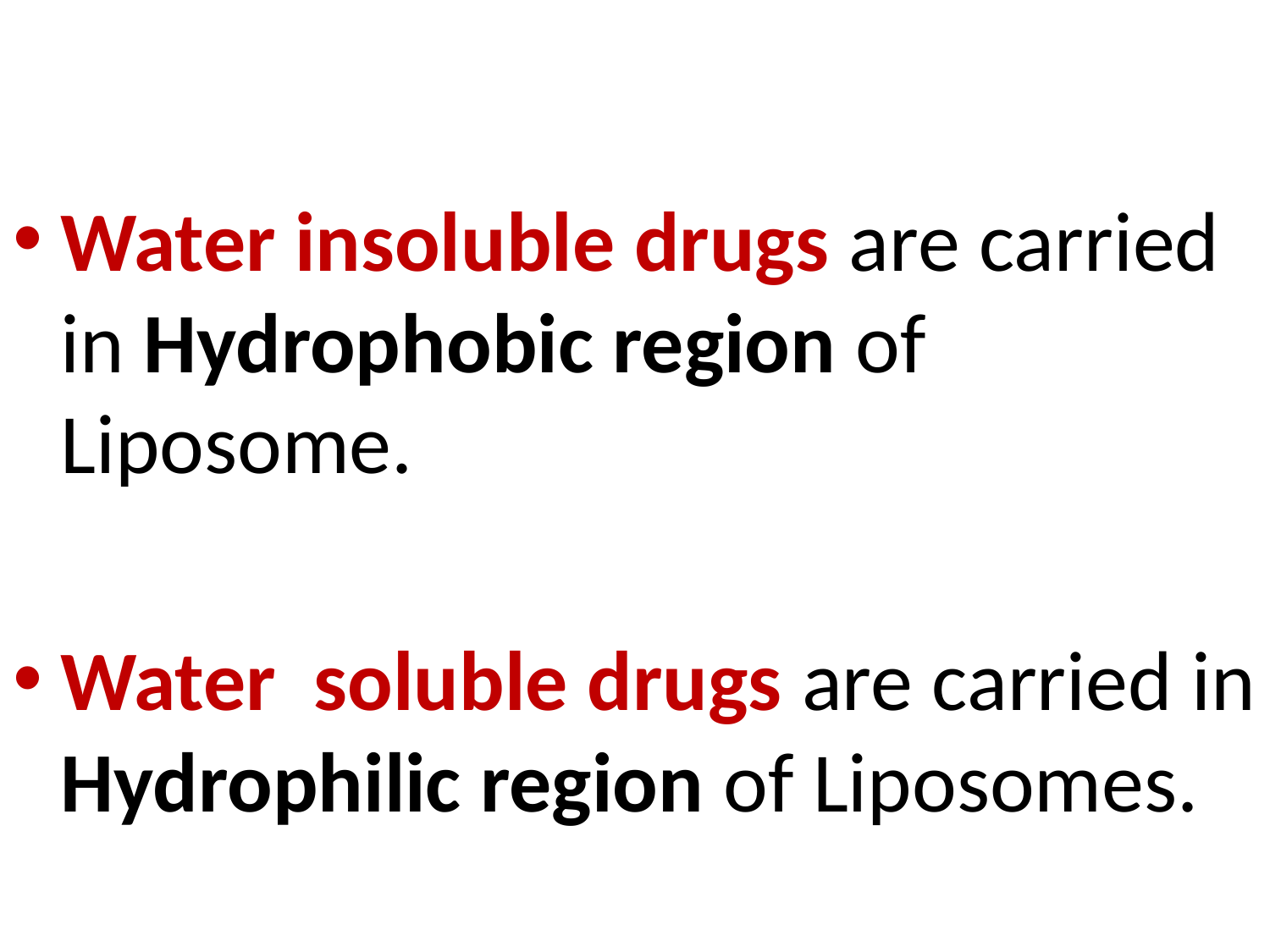

Water insoluble drugs are carried in Hydrophobic region of Liposome.

Water  soluble drugs are carried in Hydrophilic region of Liposomes.